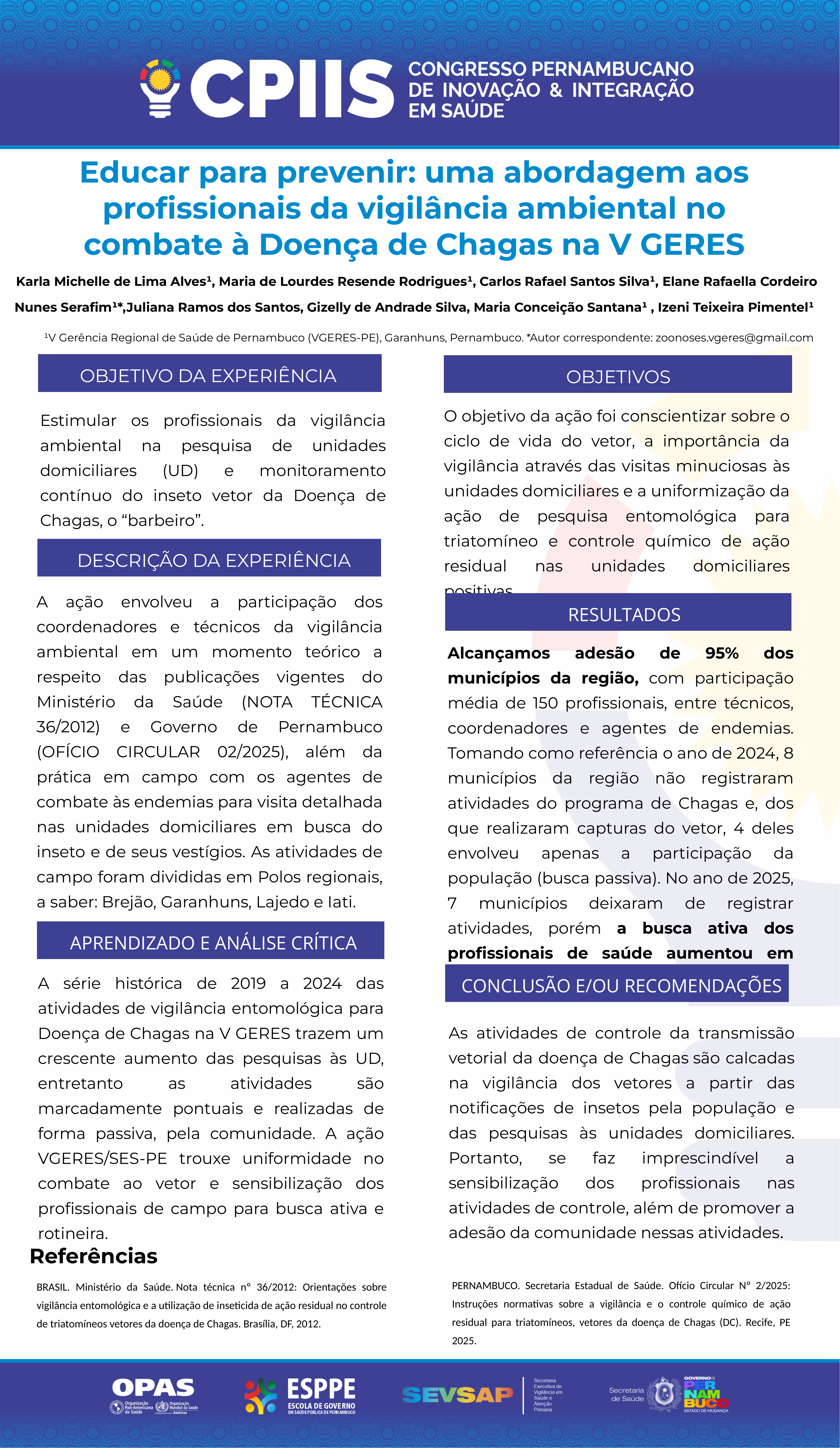

Educar para prevenir: uma abordagem aos profissionais da vigilância ambiental no combate à Doença de Chagas na V GERES
 Karla Michelle de Lima Alves¹, Maria de Lourdes Resende Rodrigues¹, Carlos Rafael Santos Silva¹, Elane Rafaella Cordeiro Nunes Serafim¹*,Juliana Ramos dos Santos, Gizelly de Andrade Silva, Maria Conceição Santana¹ , Izeni Teixeira Pimentel¹
¹V Gerência Regional de Saúde de Pernambuco (VGERES-PE), Garanhuns, Pernambuco. *Autor correspondente: zoonoses.vgeres@gmail.com

OBJETIVO DA EXPERIÊNCIA
OBJETIVOS
O objetivo da ação foi conscientizar sobre o ciclo de vida do vetor, a importância da vigilância através das visitas minuciosas às unidades domiciliares e a uniformização da ação de pesquisa entomológica para triatomíneo e controle químico de ação residual nas unidades domiciliares positivas.
Estimular os profissionais da vigilância ambiental na pesquisa de unidades domiciliares (UD) e monitoramento contínuo do inseto vetor da Doença de Chagas, o “barbeiro”.

DESCRIÇÃO DA EXPERIÊNCIA
A ação envolveu a participação dos coordenadores e técnicos da vigilância ambiental em um momento teórico a respeito das publicações vigentes do Ministério da Saúde (NOTA TÉCNICA 36/2012) e Governo de Pernambuco (OFÍCIO CIRCULAR 02/2025), além da prática em campo com os agentes de combate às endemias para visita detalhada nas unidades domiciliares em busca do inseto e de seus vestígios. As atividades de campo foram divididas em Polos regionais, a saber: Brejão, Garanhuns, Lajedo e Iati.

RESULTADOS
Alcançamos adesão de 95% dos municípios da região, com participação média de 150 profissionais, entre técnicos, coordenadores e agentes de endemias. Tomando como referência o ano de 2024, 8 municípios da região não registraram atividades do programa de Chagas e, dos que realizaram capturas do vetor, 4 deles envolveu apenas a participação da população (busca passiva). No ano de 2025, 7 municípios deixaram de registrar atividades, porém a busca ativa dos profissionais de saúde aumentou em 13,24%.

APRENDIZADO E ANÁLISE CRÍTICA

CONCLUSÃO E/OU RECOMENDAÇÕES
A série histórica de 2019 a 2024 das atividades de vigilância entomológica para Doença de Chagas na V GERES trazem um crescente aumento das pesquisas às UD, entretanto as atividades são marcadamente pontuais e realizadas de forma passiva, pela comunidade. A ação VGERES/SES-PE trouxe uniformidade no combate ao vetor e sensibilização dos profissionais de campo para busca ativa e rotineira.
As atividades de controle da transmissão vetorial da doença de Chagas são calcadas na vigilância dos vetores a partir das notificações de insetos pela população e das pesquisas às unidades domiciliares. Portanto, se faz imprescindível a sensibilização dos profissionais nas atividades de controle, além de promover a adesão da comunidade nessas atividades.
Referências

PERNAMBUCO. Secretaria Estadual de Saúde. Ofício Circular Nº 2/2025: Instruções normativas sobre a vigilância e o controle químico de ação residual para triatomíneos, vetores da doença de Chagas (DC). Recife, PE 2025.
BRASIL. Ministério da Saúde. Nota técnica nº 36/2012: Orientações sobre vigilância entomológica e a utilização de inseticida de ação residual no controle de triatomíneos vetores da doença de Chagas. Brasília, DF, 2012.